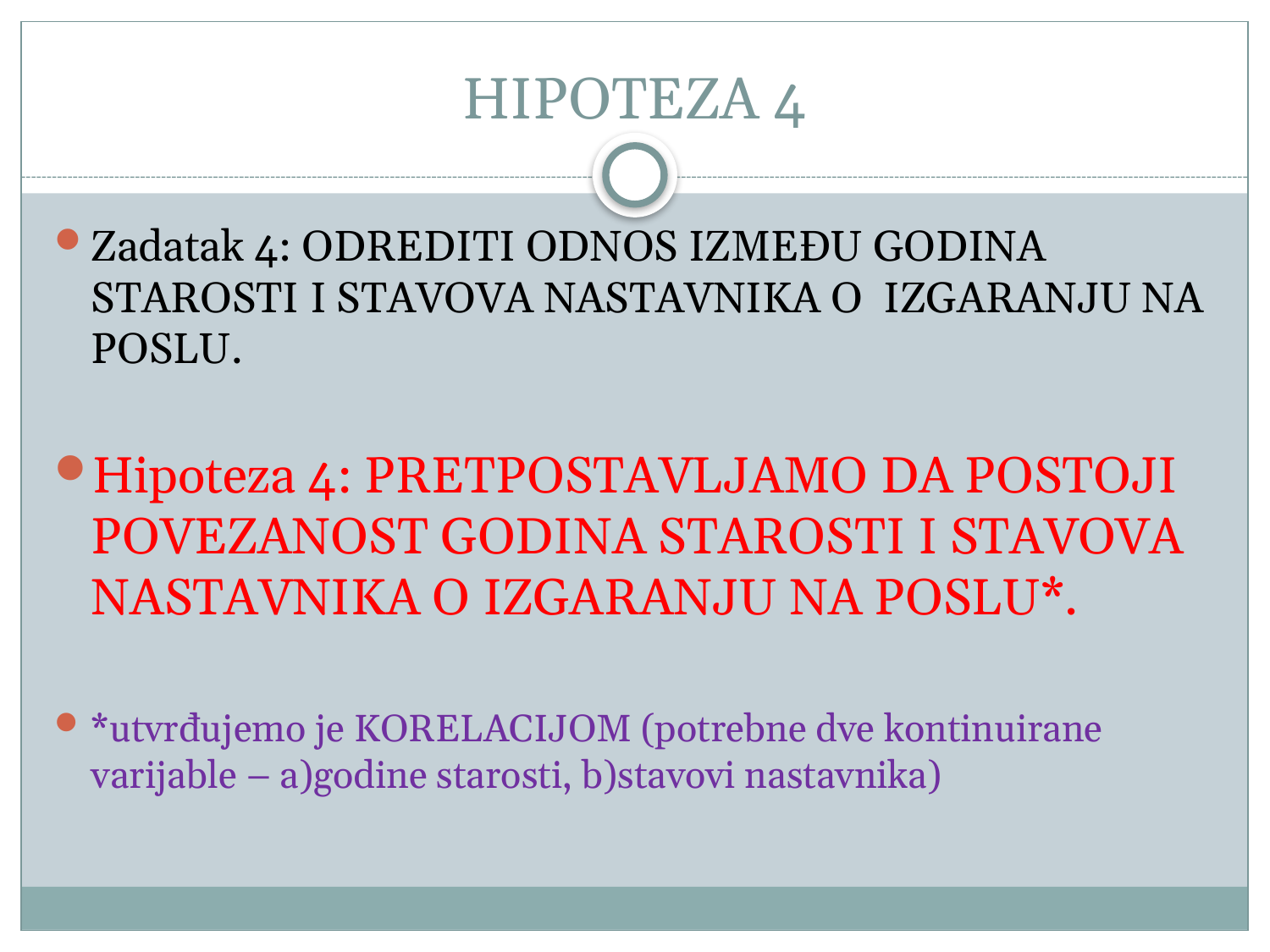

# HIPOTEZA 4
Zadatak 4: ODREDITI ODNOS IZMEĐU GODINA STAROSTI I STAVOVA NASTAVNIKA O  IZGARANJU NA POSLU.

Hipoteza 4: PRETPOSTAVLJAMO DA POSTOJI POVEZANOST GODINA STAROSTI I STAVOVA NASTAVNIKA O IZGARANJU NA POSLU*.

*utvrđujemo je KORELACIJOM (potrebne dve kontinuirane varijable – a)godine starosti, b)stavovi nastavnika)